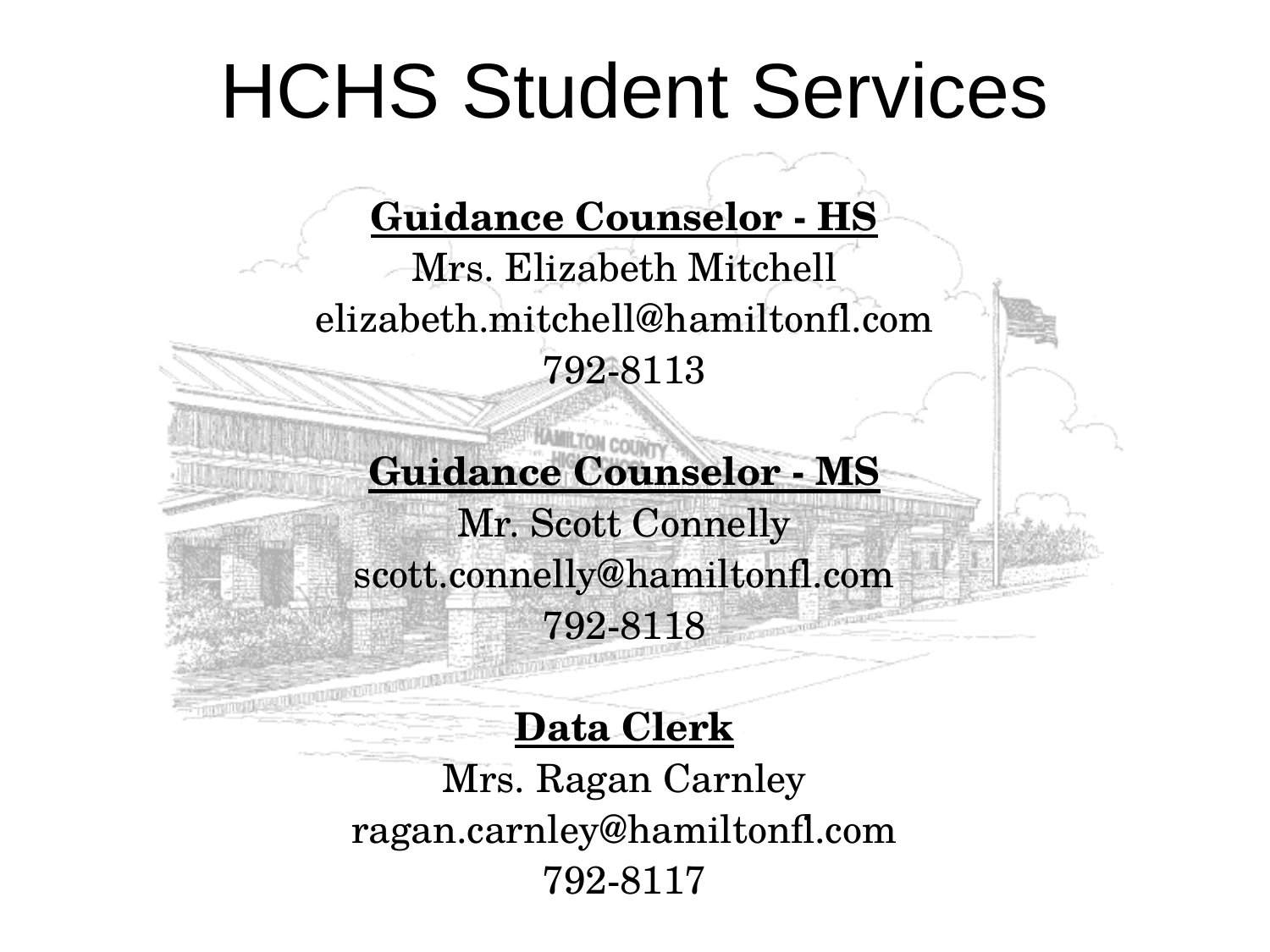

HCHS Student Services
Guidance Counselor - HS
Mrs. Elizabeth Mitchell
elizabeth.mitchell@hamiltonfl.com
792-8113

Guidance Counselor - MS
Mr. Scott Connelly
scott.connelly@hamiltonfl.com
792-8118

Data Clerk
Mrs. Ragan Carnley
ragan.carnley@hamiltonfl.com
792-8117